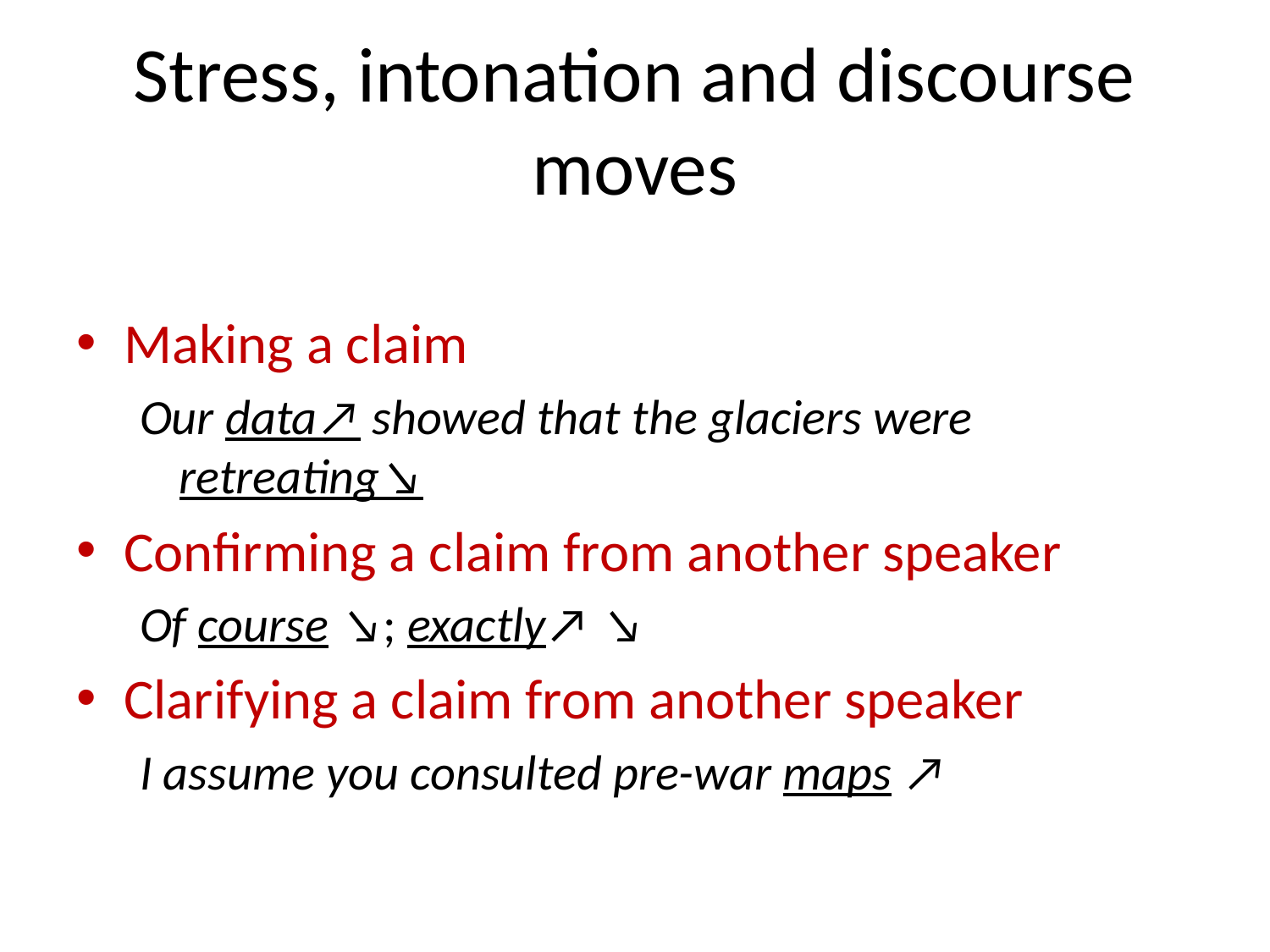

# Stress, intonation and discourse moves

Making a claim
Our data↗ showed that the glaciers were retreating↘
Confirming a claim from another speaker
Of course ↘; exactly↗ ↘
Clarifying a claim from another speaker
I assume you consulted pre-war maps ↗